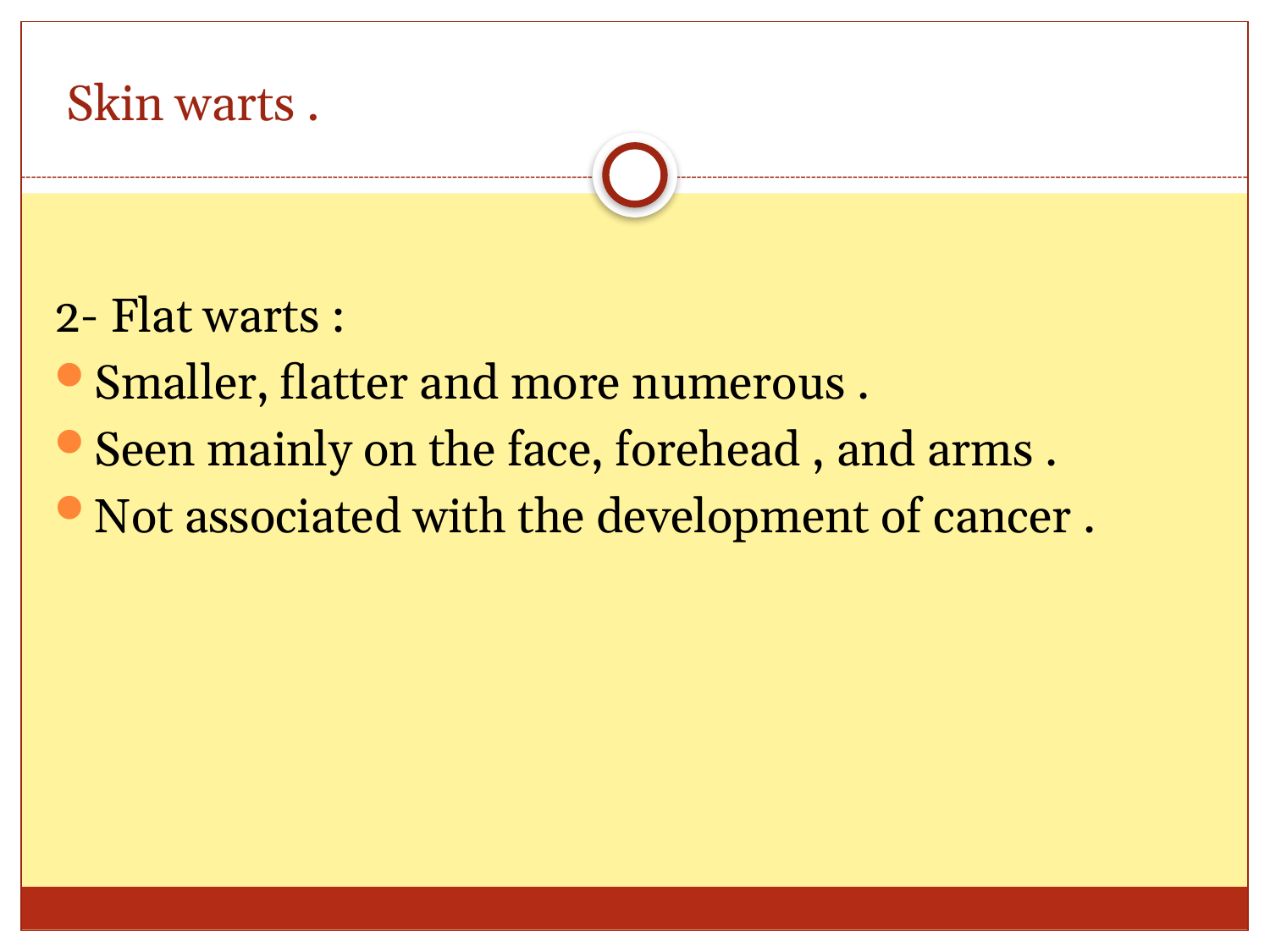

# Skin warts .

2- Flat warts :
Smaller, flatter and more numerous .
Seen mainly on the face, forehead , and arms .
Not associated with the development of cancer .